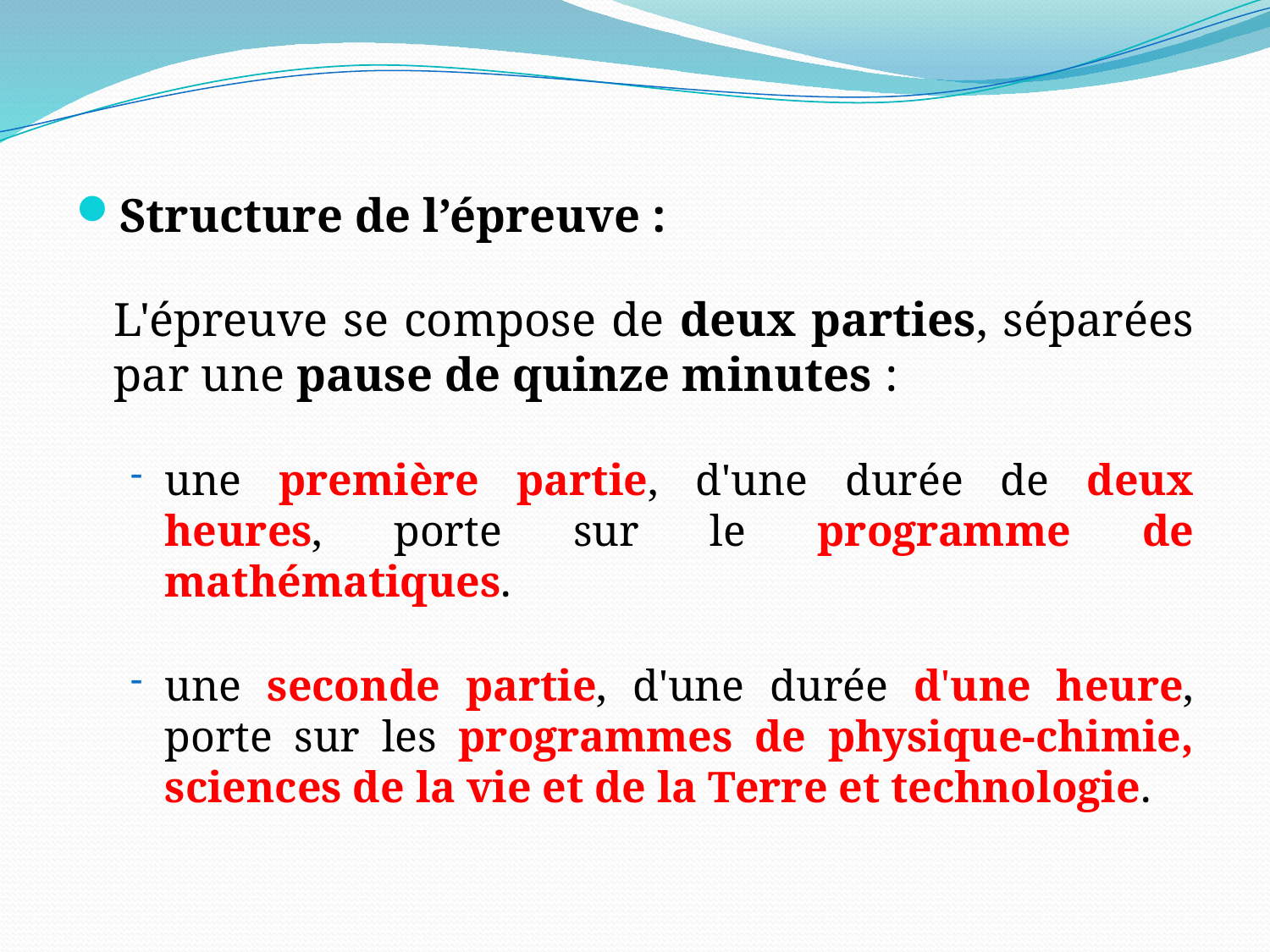

Structure de l’épreuve :

	L'épreuve se compose de deux parties, séparées par une pause de quinze minutes :

une première partie, d'une durée de deux heures, porte sur le programme de mathématiques.

une seconde partie, d'une durée d'une heure, porte sur les programmes de physique-chimie, sciences de la vie et de la Terre et technologie.